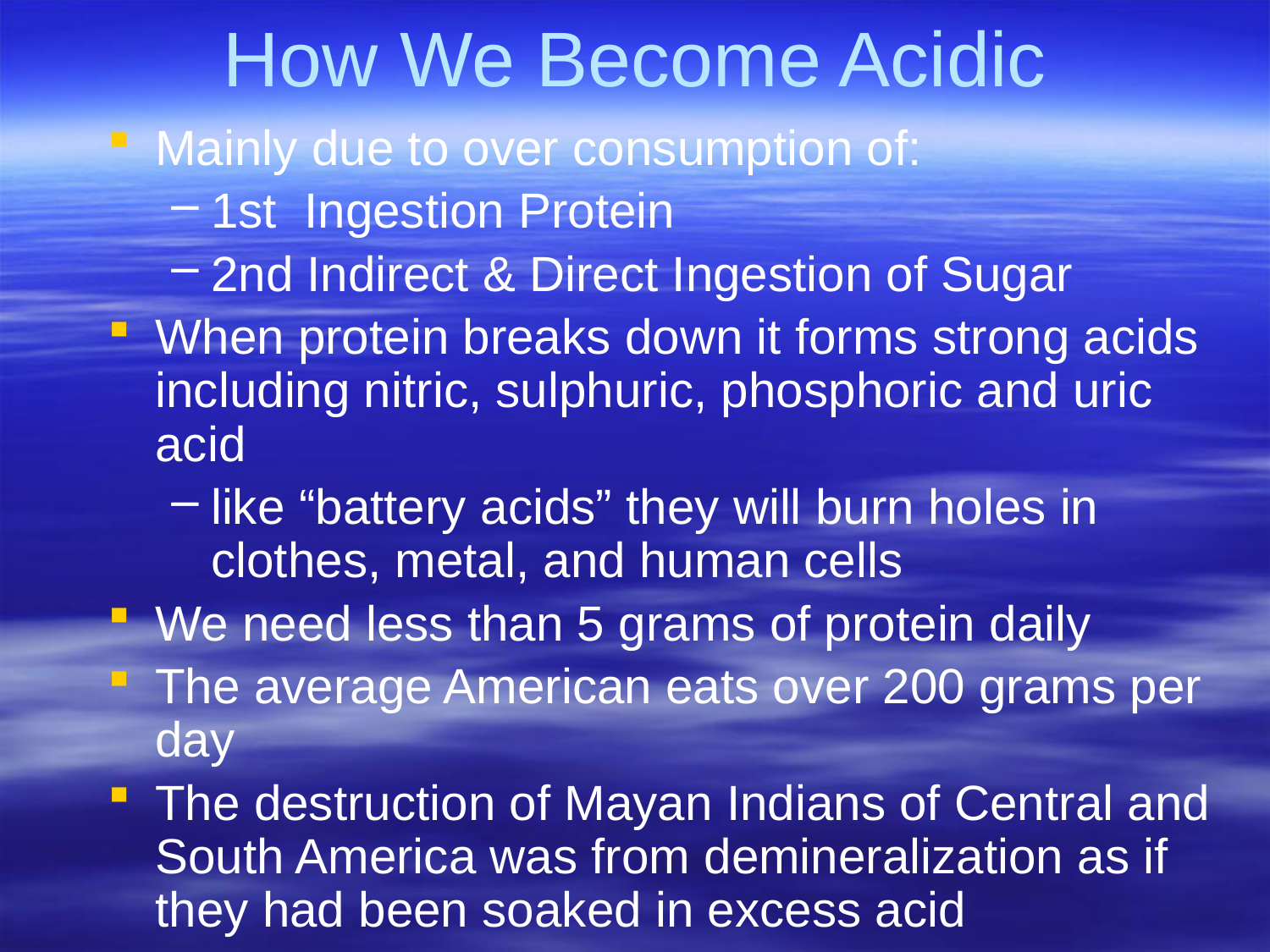

# How We Become Acidic
Mainly due to over consumption of:
1st  Ingestion Protein
2nd Indirect & Direct Ingestion of Sugar
When protein breaks down it forms strong acids including nitric, sulphuric, phosphoric and uric acid
like “battery acids” they will burn holes in clothes, metal, and human cells
We need less than 5 grams of protein daily
The average American eats over 200 grams per day
The destruction of Mayan Indians of Central and South America was from demineralization as if they had been soaked in excess acid